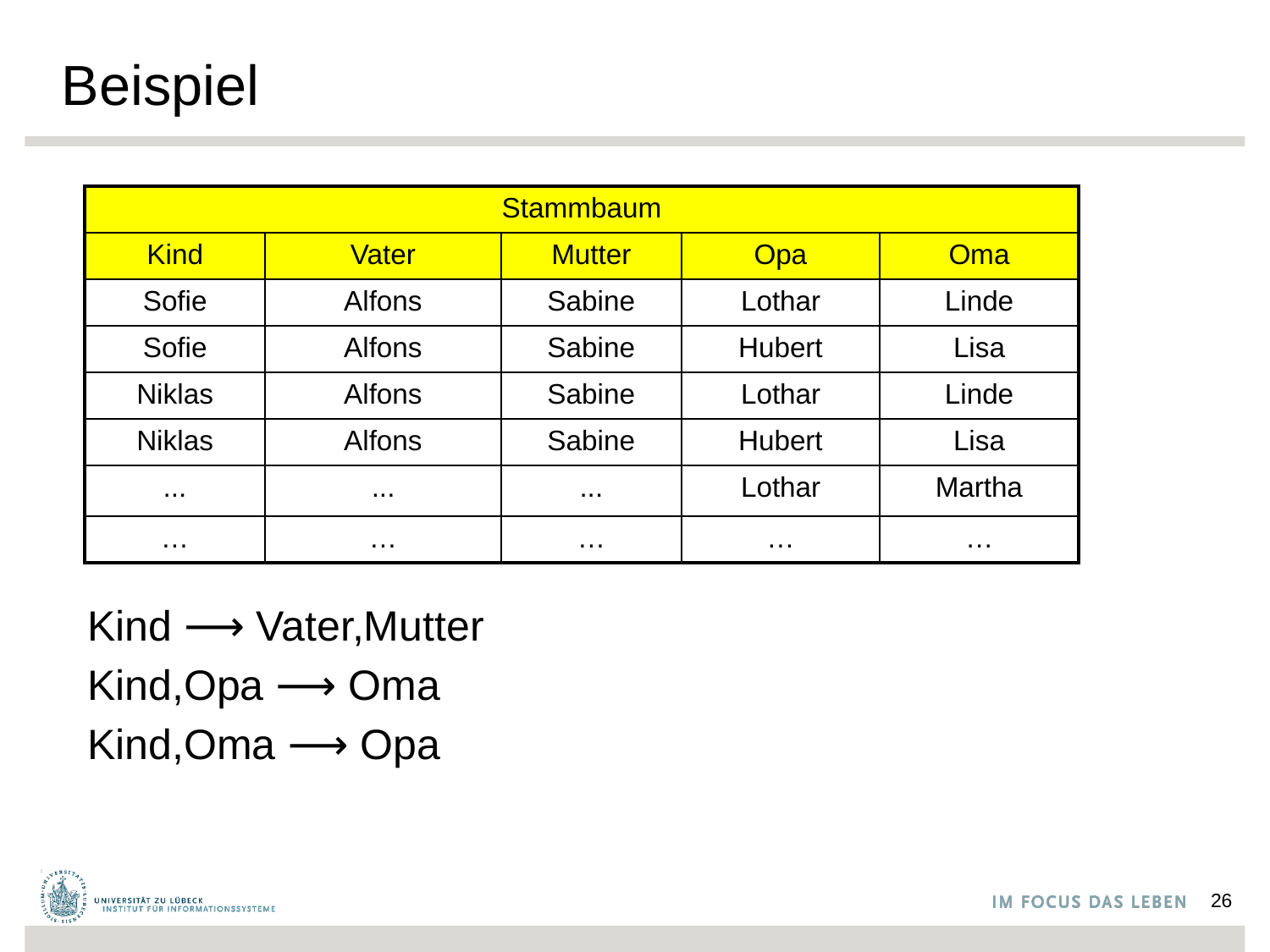

# Beispiel
| Stammbaum |  |  |  |  |
| --- | --- | --- | --- | --- |
| Kind | Vater | Mutter | Opa | Oma |
| Sofie | Alfons | Sabine | Lothar | Linde |
| Sofie | Alfons | Sabine | Hubert | Lisa |
| Niklas | Alfons | Sabine | Lothar | Linde |
| Niklas | Alfons | Sabine | Hubert | Lisa |
| ... | ... | ... | Lothar | Martha |
| … | … | … | … | … |
Kind ⟶ Vater,Mutter
Kind,Opa ⟶ Oma
Kind,Oma ⟶ Opa
26